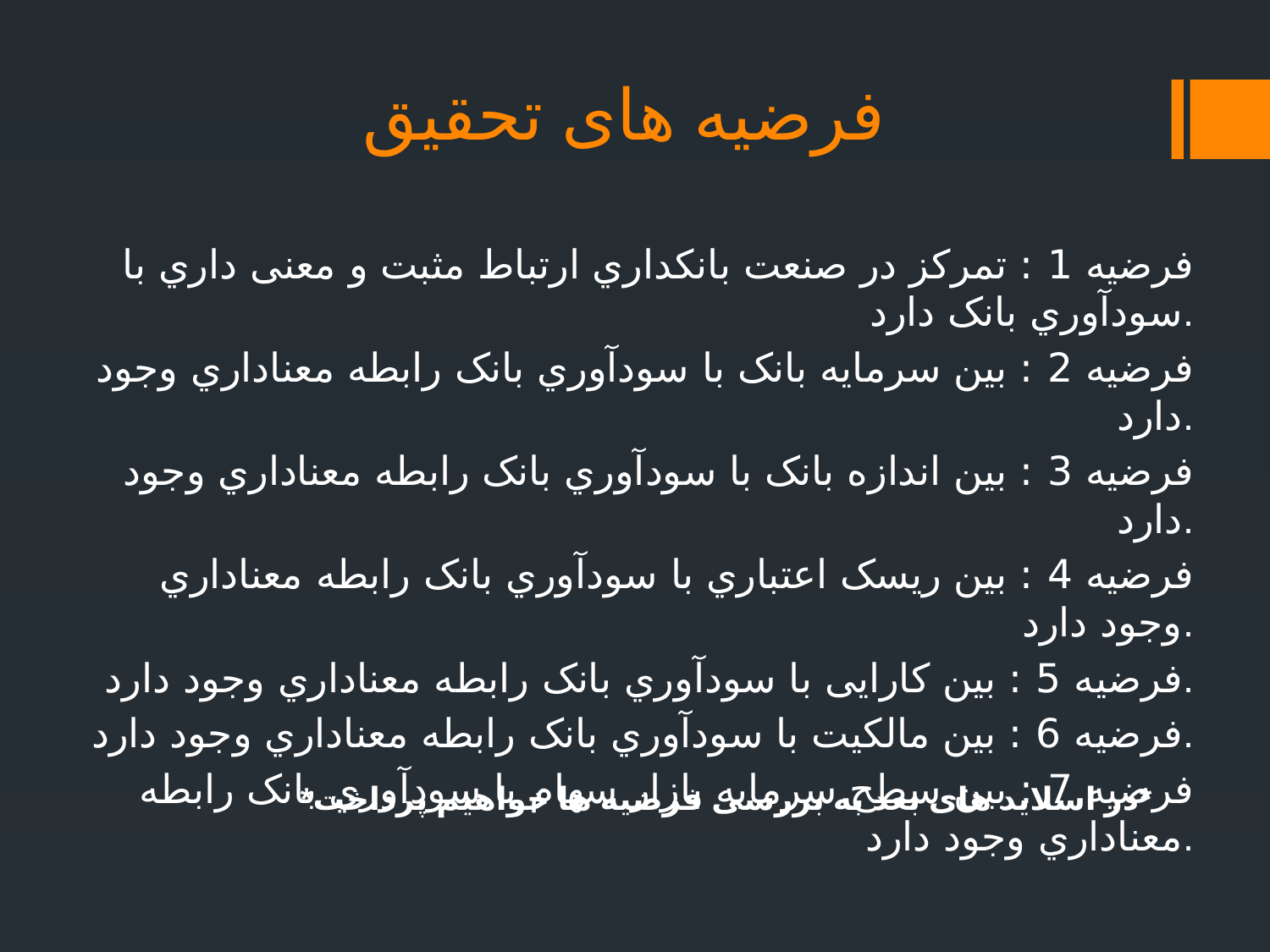

# فرضیه های تحقیق
فرضیه 1 : تمرکز در صنعت بانکداري ارتباط مثبت و معنی داري با سودآوري بانک دارد.
فرضیه 2 : بین سرمایه بانک با سودآوري بانک رابطه معناداري وجود دارد.
فرضیه 3 : بین اندازه بانک با سودآوري بانک رابطه معناداري وجود دارد.
فرضیه 4 : بین ریسک اعتباري با سودآوري بانک رابطه معناداري وجود دارد.
فرضیه 5 : بین کارایی با سودآوري بانک رابطه معناداري وجود دارد.
فرضیه 6 : بین مالکیت با سودآوري بانک رابطه معناداري وجود دارد.
فرضیه 7 : بین سطح سرمایه بازار سهام با سودآوري بانک رابطه معناداري وجود دارد.
*در اسلاید های بعد به بررسی فرضیه ها خواهیم پرداخت*